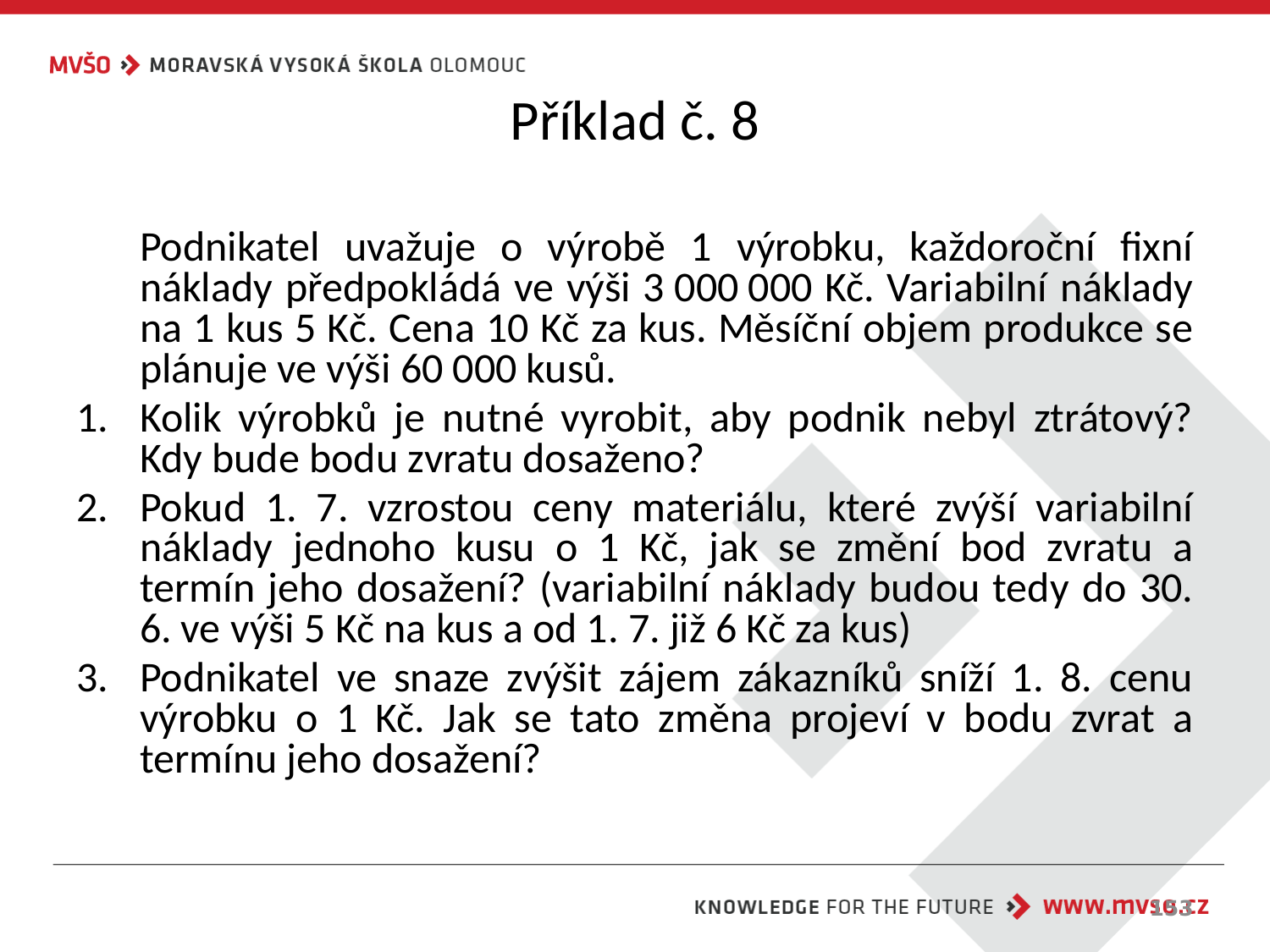

# Příklad č. 8
	Podnikatel uvažuje o výrobě 1 výrobku, každoroční fixní náklady předpokládá ve výši 3 000 000 Kč. Variabilní náklady na 1 kus 5 Kč. Cena 10 Kč za kus. Měsíční objem produkce se plánuje ve výši 60 000 kusů.
Kolik výrobků je nutné vyrobit, aby podnik nebyl ztrátový? Kdy bude bodu zvratu dosaženo?
Pokud 1. 7. vzrostou ceny materiálu, které zvýší variabilní náklady jednoho kusu o 1 Kč, jak se změní bod zvratu a termín jeho dosažení? (variabilní náklady budou tedy do 30. 6. ve výši 5 Kč na kus a od 1. 7. již 6 Kč za kus)
Podnikatel ve snaze zvýšit zájem zákazníků sníží 1. 8. cenu výrobku o 1 Kč. Jak se tato změna projeví v bodu zvrat a termínu jeho dosažení?
153